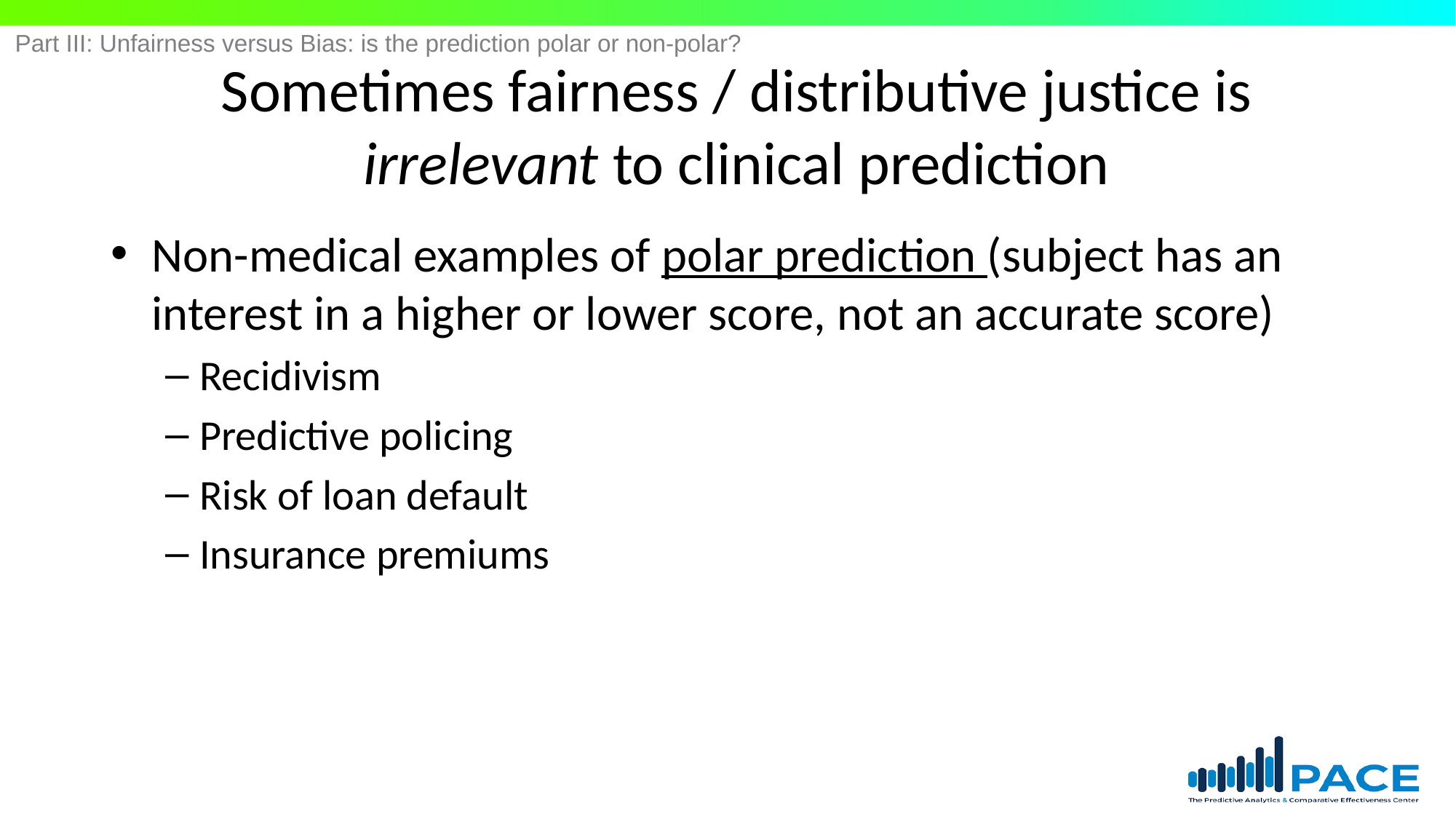

Part III: Unfairness versus Bias: is the prediction polar or non-polar?
# Sometimes fairness / distributive justice is irrelevant to clinical prediction
Non-medical examples of polar prediction (subject has an interest in a higher or lower score, not an accurate score)
Recidivism
Predictive policing
Risk of loan default
Insurance premiums